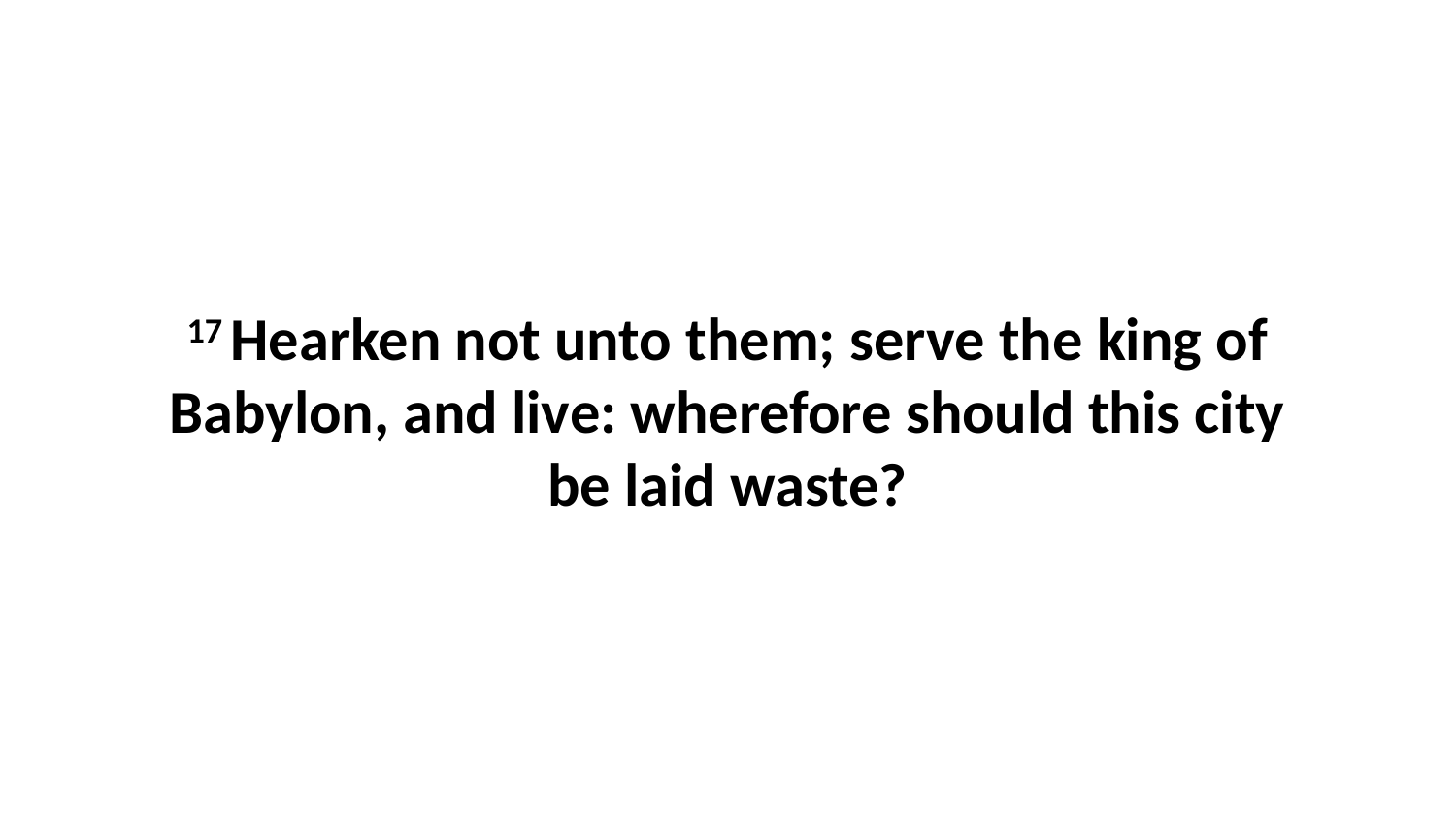

17 Hearken not unto them; serve the king of Babylon, and live: wherefore should this city be laid waste?